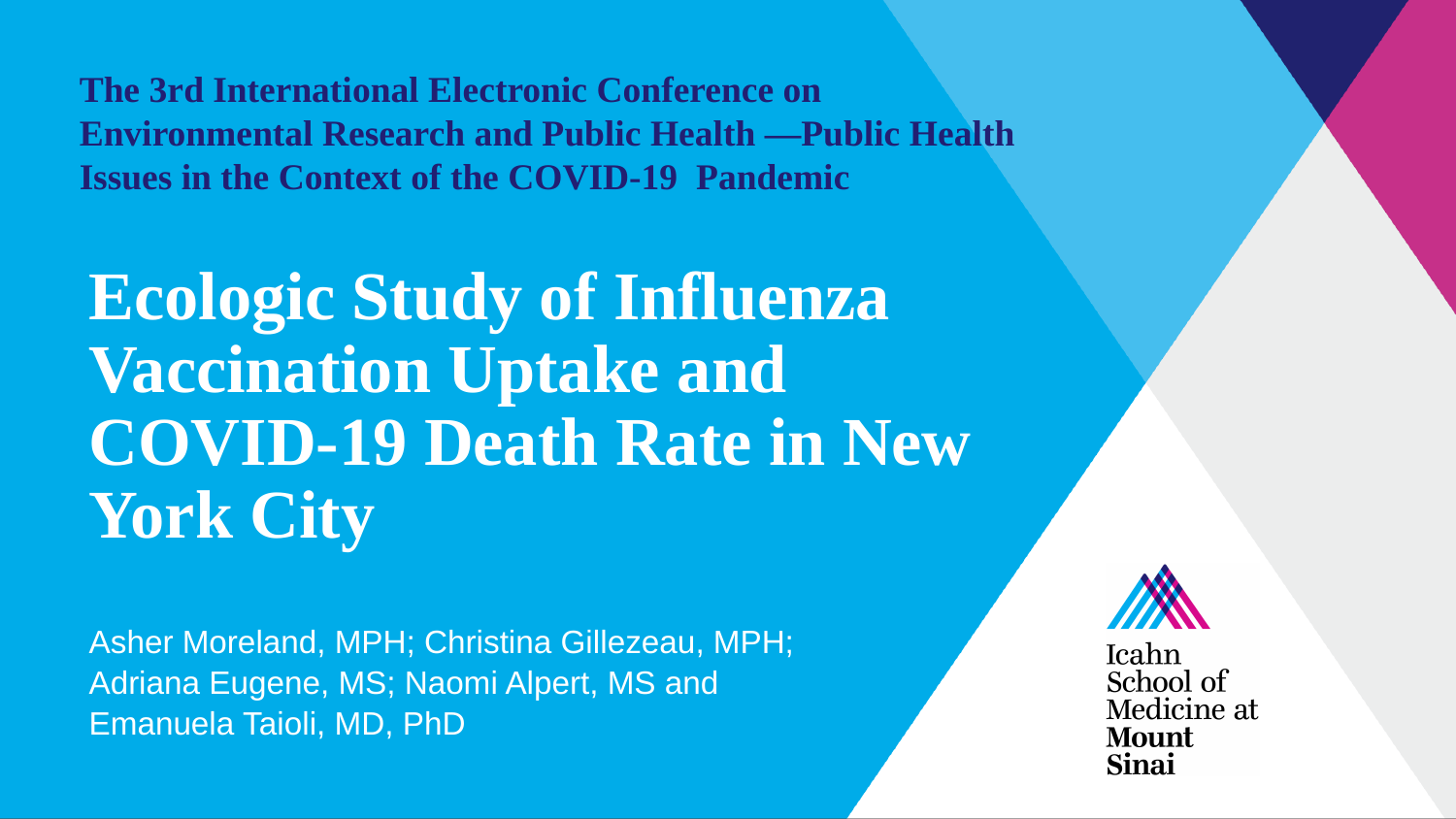

The 3rd International Electronic Conference on Environmental Research and Public Health —Public Health Issues in the Context of the COVID-19  Pandemic
# Ecologic Study of Influenza Vaccination Uptake and COVID-19 Death Rate in New York City
Asher Moreland, MPH; Christina Gillezeau, MPH; Adriana Eugene, MS; Naomi Alpert, MS and Emanuela Taioli, MD, PhD